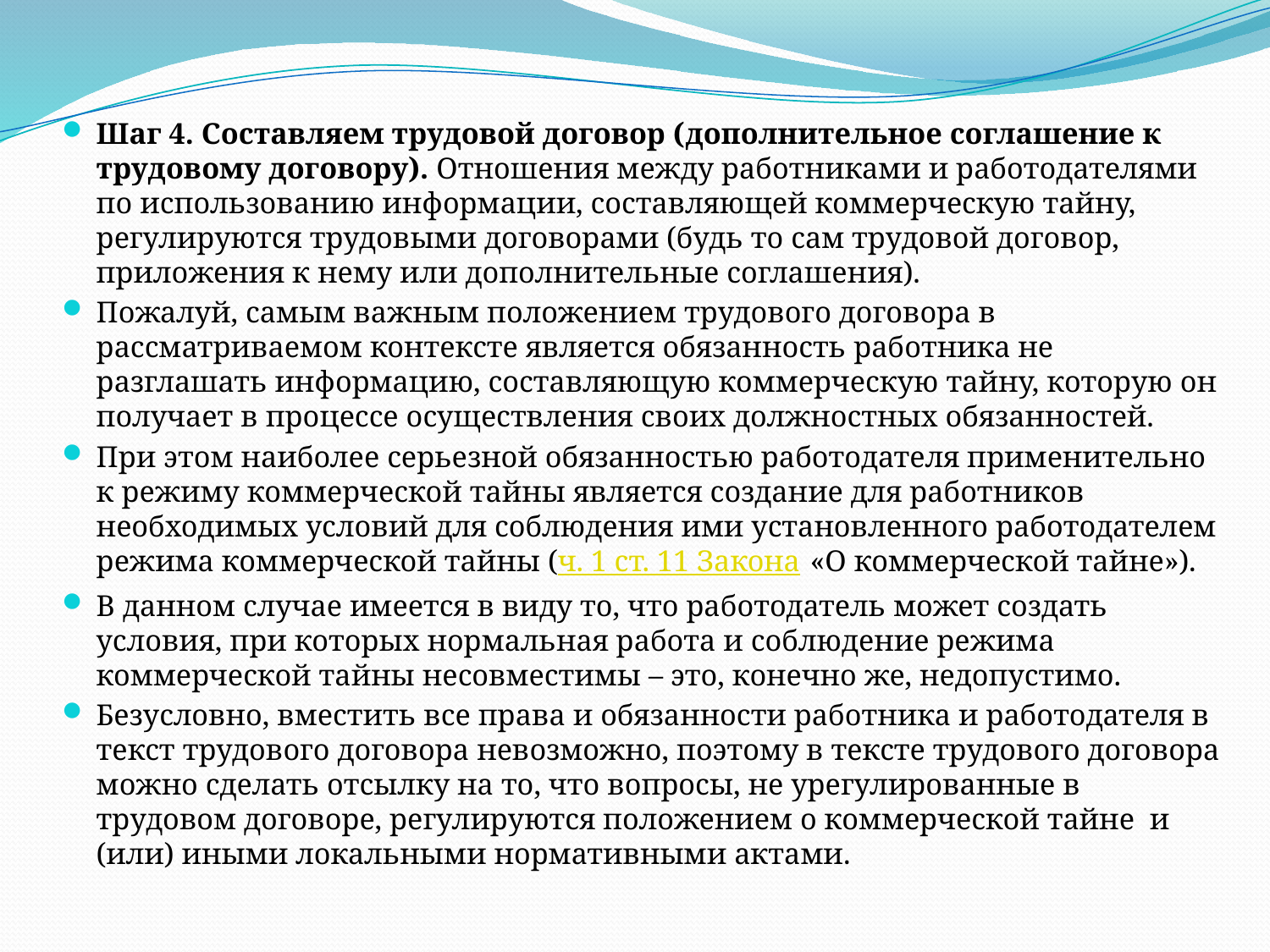

Шаг 4. Составляем трудовой договор (дополнительное соглашение к трудовому договору). Отношения между работниками и работодателями по использованию информации, составляющей коммерческую тайну, регулируются трудовыми договорами (будь то сам трудовой договор, приложения к нему или дополнительные соглашения).
Пожалуй, самым важным положением трудового договора в рассматриваемом контексте является обязанность работника не разглашать информацию, составляющую коммерческую тайну, которую он получает в процессе осуществления своих должностных обязанностей.
При этом наиболее серьезной обязанностью работодателя применительно к режиму коммерческой тайны является создание для работников необходимых условий для соблюдения ими установленного работодателем режима коммерческой тайны (ч. 1 ст. 11 Закона «О коммерческой тайне»).
В данном случае имеется в виду то, что работодатель может создать условия, при которых нормальная работа и соблюдение режима коммерческой тайны несовместимы – это, конечно же, недопустимо.
Безусловно, вместить все права и обязанности работника и работодателя в текст трудового договора невозможно, поэтому в тексте трудового договора можно сделать отсылку на то, что вопросы, не урегулированные в трудовом договоре, регулируются положением о коммерческой тайне  и (или) иными локальными нормативными актами.